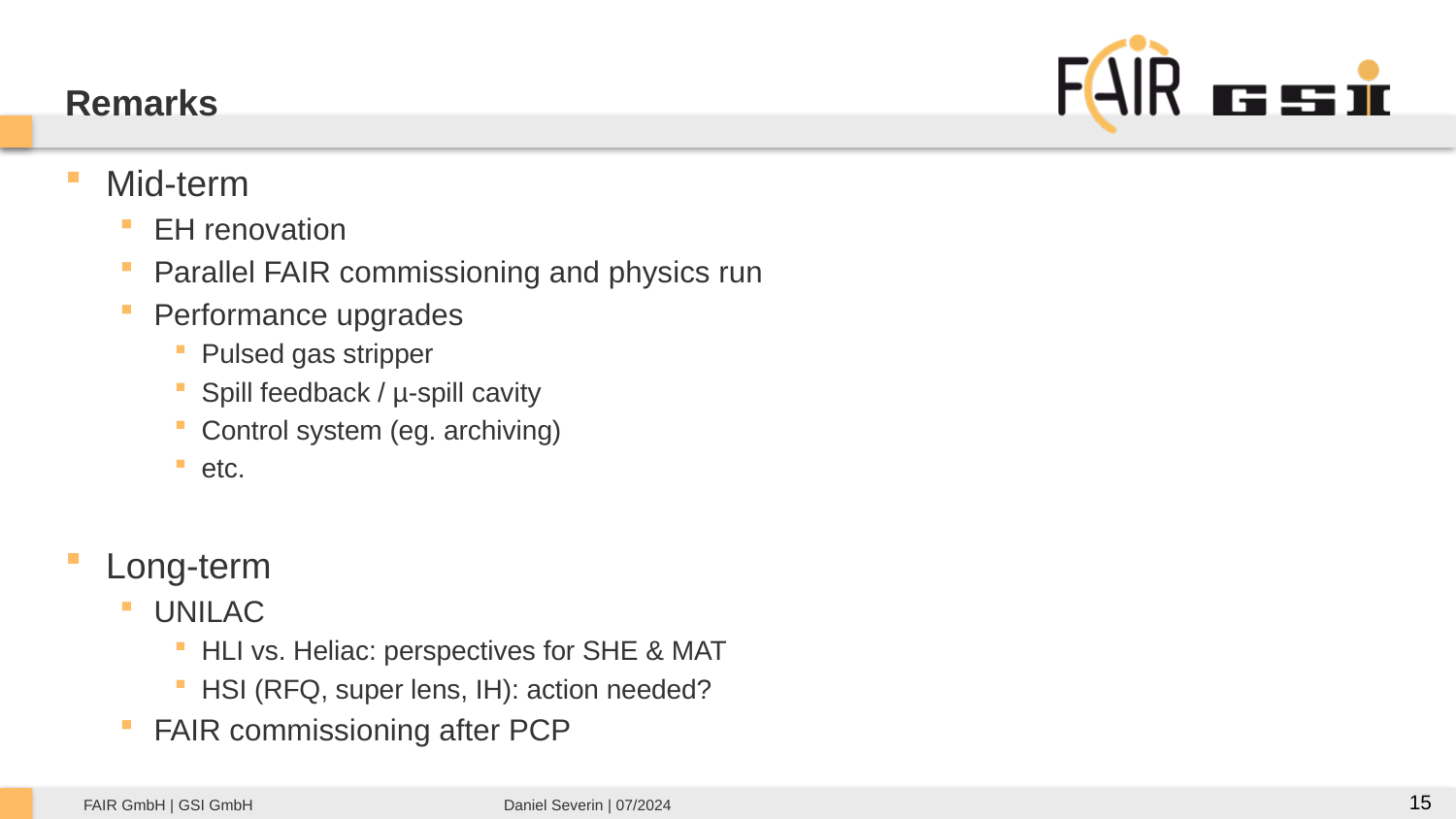

# Remarks
Mid-term
EH renovation
Parallel FAIR commissioning and physics run
Performance upgrades
Pulsed gas stripper
Spill feedback / µ-spill cavity
Control system (eg. archiving)
etc.

Long-term
UNILAC
HLI vs. Heliac: perspectives for SHE & MAT
HSI (RFQ, super lens, IH): action needed?
FAIR commissioning after PCP